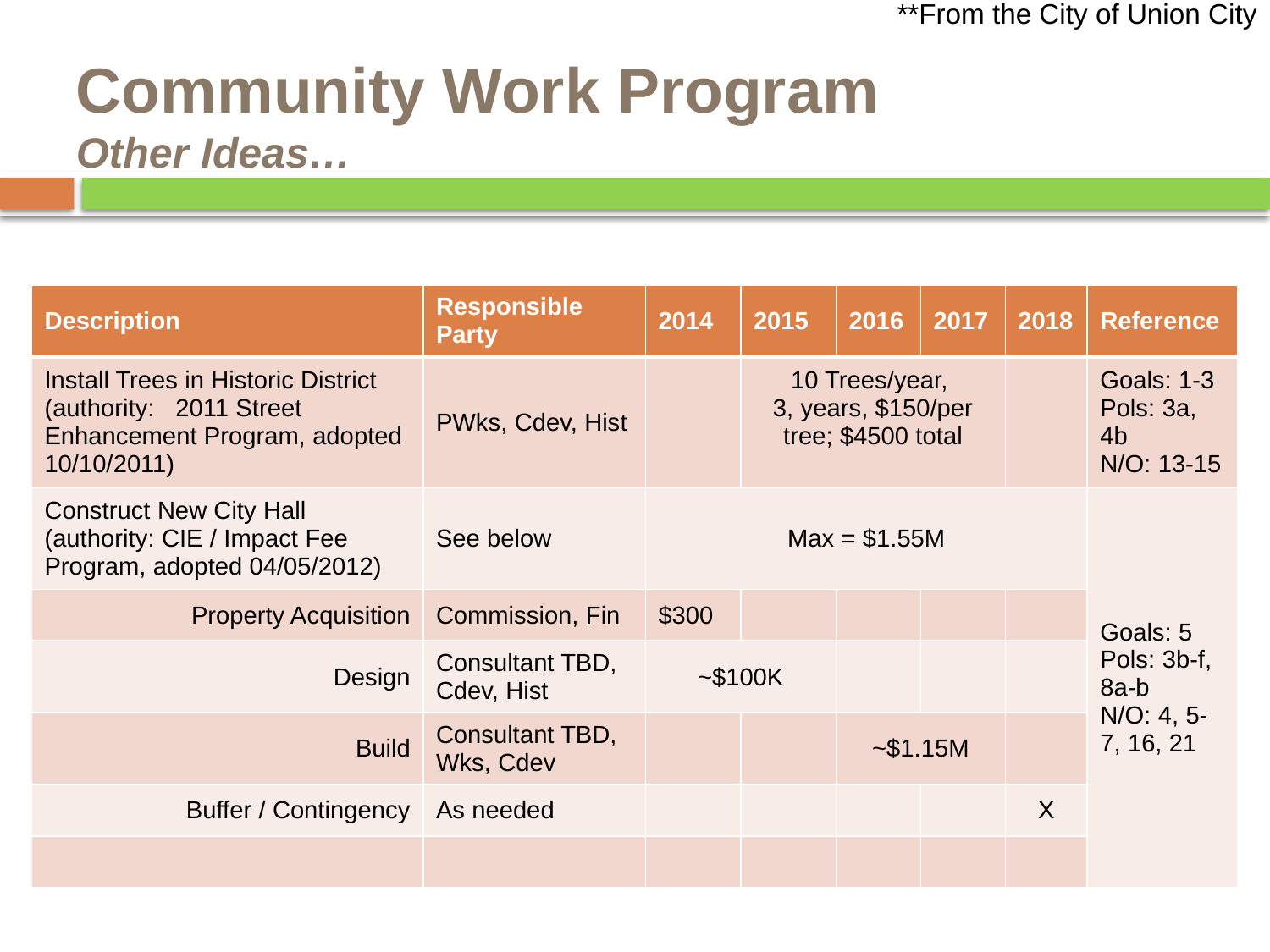

**From the City of Union City
# Community Work Program Other Ideas…
| Description | Responsible Party | 2014 | 2015 | 2016 | 2017 | 2018 | Reference |
| --- | --- | --- | --- | --- | --- | --- | --- |
| Install Trees in Historic District (authority: 2011 Street Enhancement Program, adopted 10/10/2011) | PWks, Cdev, Hist |  | 10 Trees/year, 3, years, $150/per tree; $4500 total |  |  |  | Goals: 1-3 Pols: 3a, 4b N/O: 13-15 |
| Construct New City Hall (authority: CIE / Impact Fee Program, adopted 04/05/2012) | See below | Max = $1.55M |  |  |  |  | Goals: 5 Pols: 3b-f, 8a-b N/O: 4, 5-7, 16, 21 |
| Property Acquisition | Commission, Fin | $300 |  |  |  |  |  |
| Design | Consultant TBD, Cdev, Hist | ~$100K |  |  |  |  |  |
| Build | Consultant TBD, Wks, Cdev |  |  | ~$1.15M |  |  |  |
| Buffer / Contingency | As needed |  |  |  |  | X |  |
|  |  |  |  |  |  |  |  |